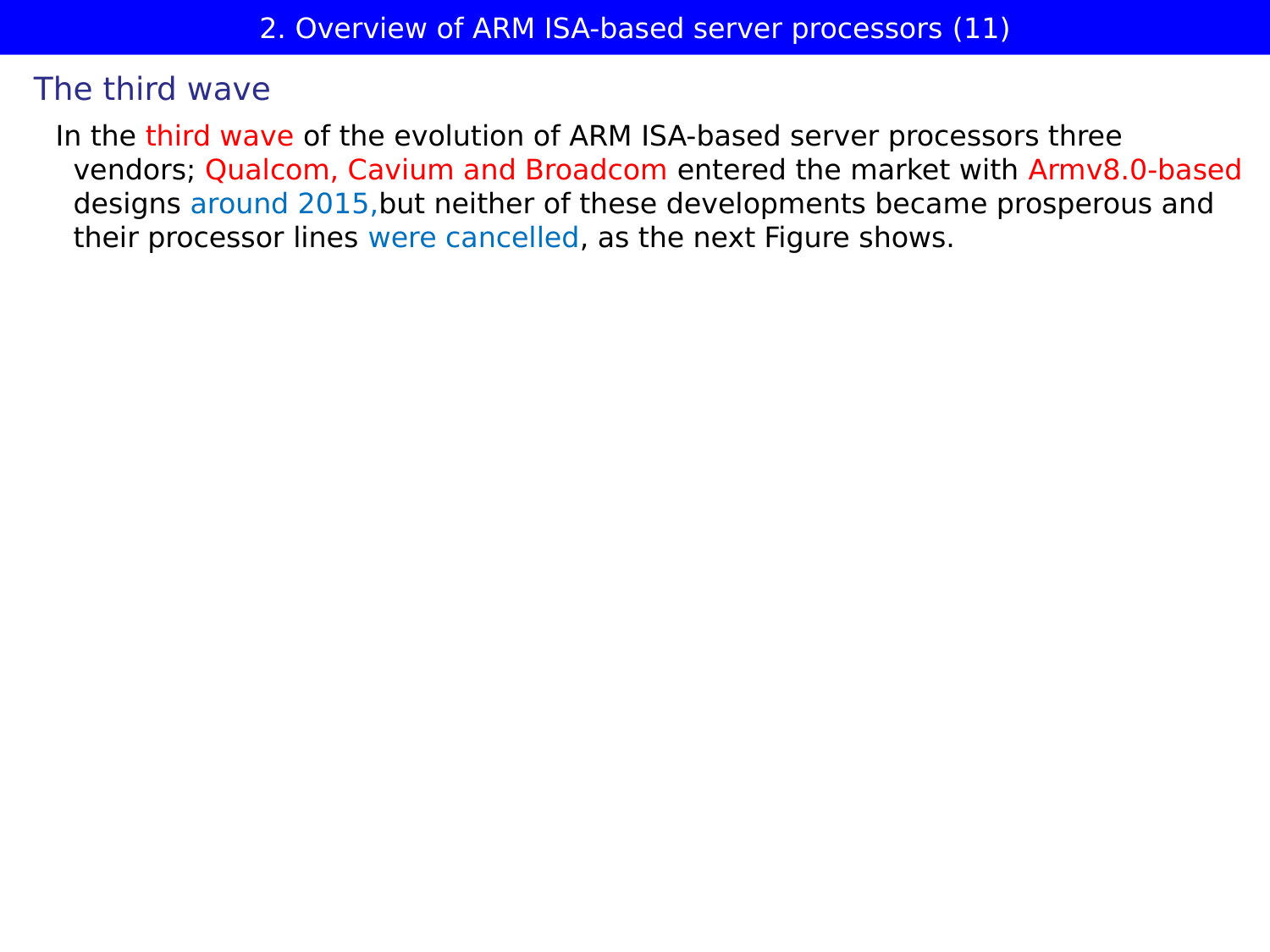

# 2. Overview of ARM ISA-based server processors (11)
The third wave
In the third wave of the evolution of ARM ISA-based server processors three
  vendors; Qualcom, Cavium and Broadcom entered the market with Armv8.0-based
  designs around 2015,but neither of these developments became prosperous and
  their processor lines were cancelled, as the next Figure shows.